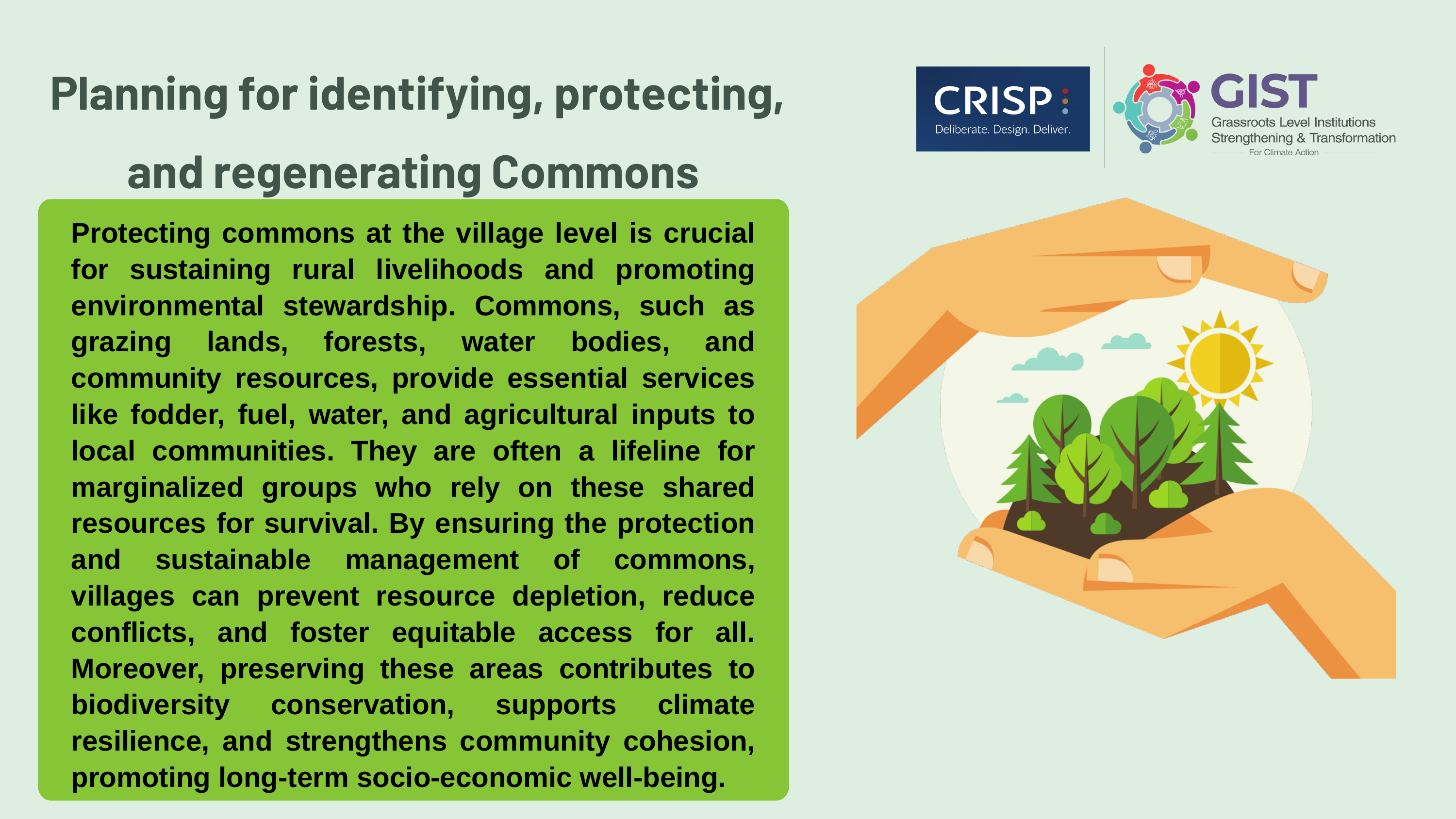

Planning for identifying, protecting, and regenerating Commons

Protecting commons at the village level is crucial for sustaining rural livelihoods and promoting environmental stewardship. Commons, such as grazing lands, forests, water bodies, and community resources, provide essential services like fodder, fuel, water, and agricultural inputs to local communities. They are often a lifeline for marginalized groups who rely on these shared resources for survival. By ensuring the protection and sustainable management of commons, villages can prevent resource depletion, reduce conflicts, and foster equitable access for all. Moreover, preserving these areas contributes to biodiversity conservation, supports climate resilience, and strengthens community cohesion, promoting long-term socio-economic well-being.